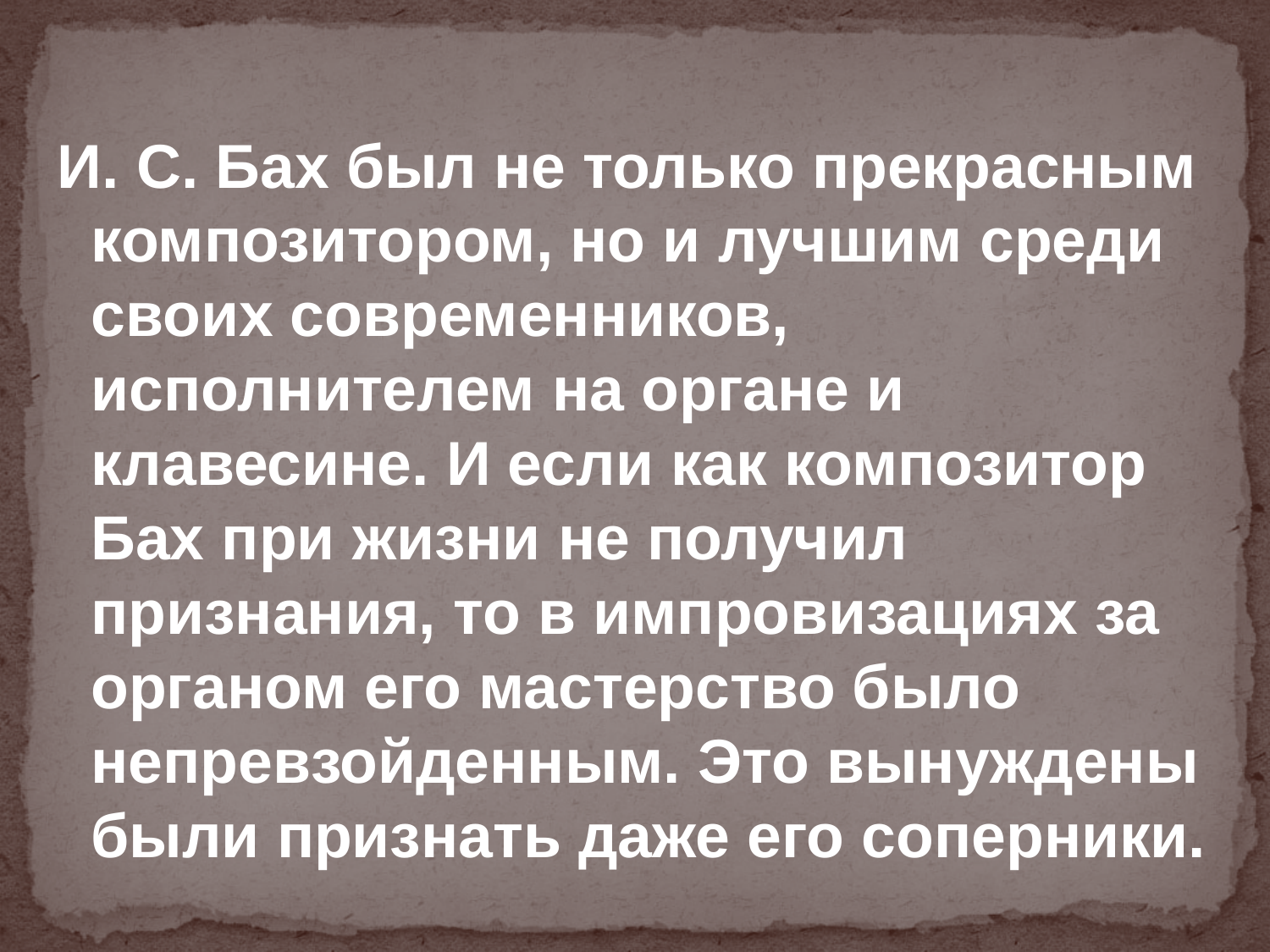

#

И. С. Бах был не только прекрасным композитором, но и лучшим среди своих современников, исполнителем на органе и клавесине. И если как композитор Бах при жизни не получил признания, то в импровизациях за органом его мастерство было непревзойденным. Это вынуждены были признать даже его соперники.